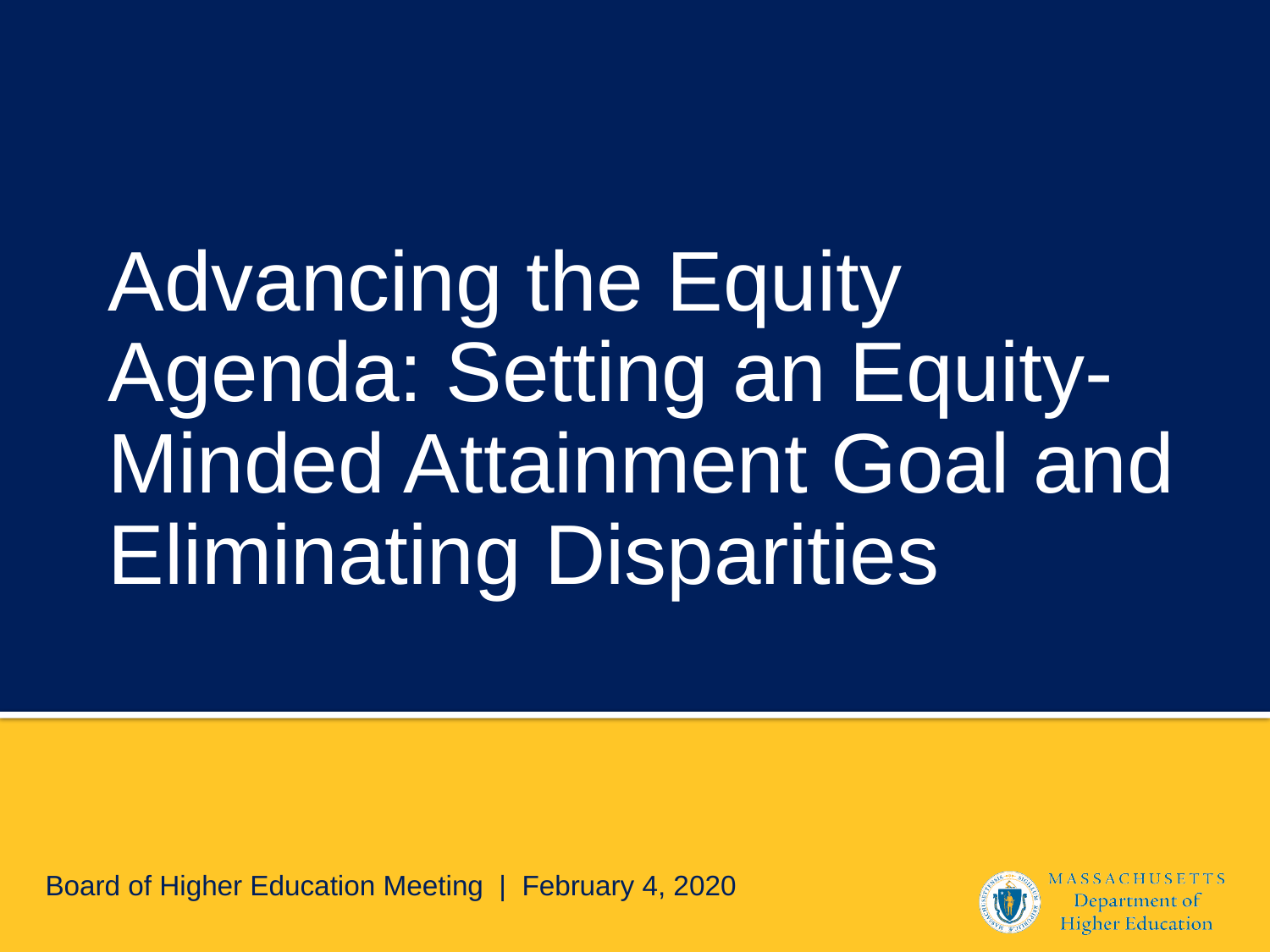

# Advancing the Equity Agenda: Setting an Equity-Minded Attainment Goal and Eliminating Disparities
Board of Higher Education Meeting  |  February 4, 2020